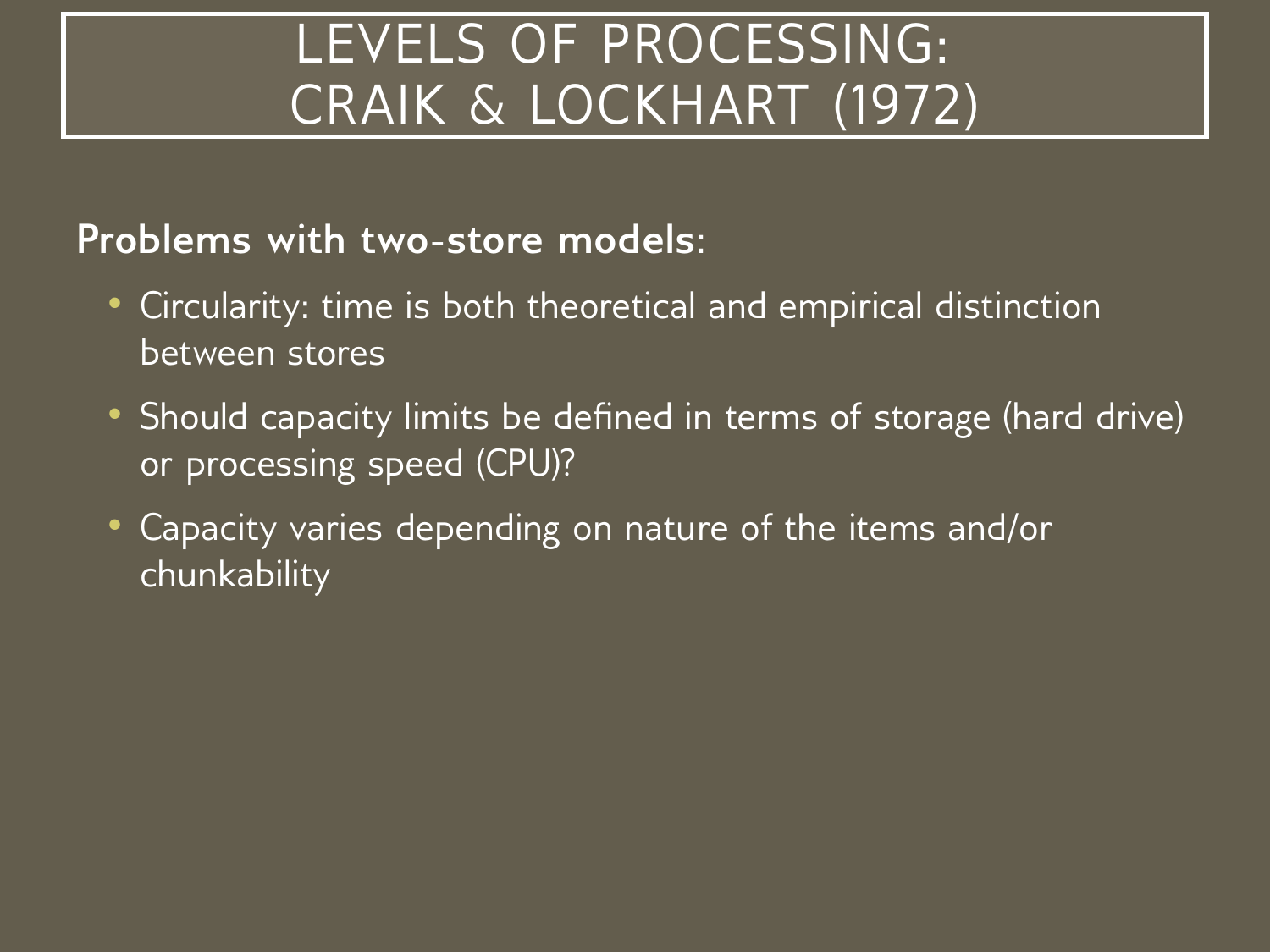

# Levels of Processing: Craik & Lockhart (1972)

Problems with two-store models:
Circularity: time is both theoretical and empirical distinction between stores
Should capacity limits be defined in terms of storage (hard drive) or processing speed (CPU)?
Capacity varies depending on nature of the items and/or chunkability